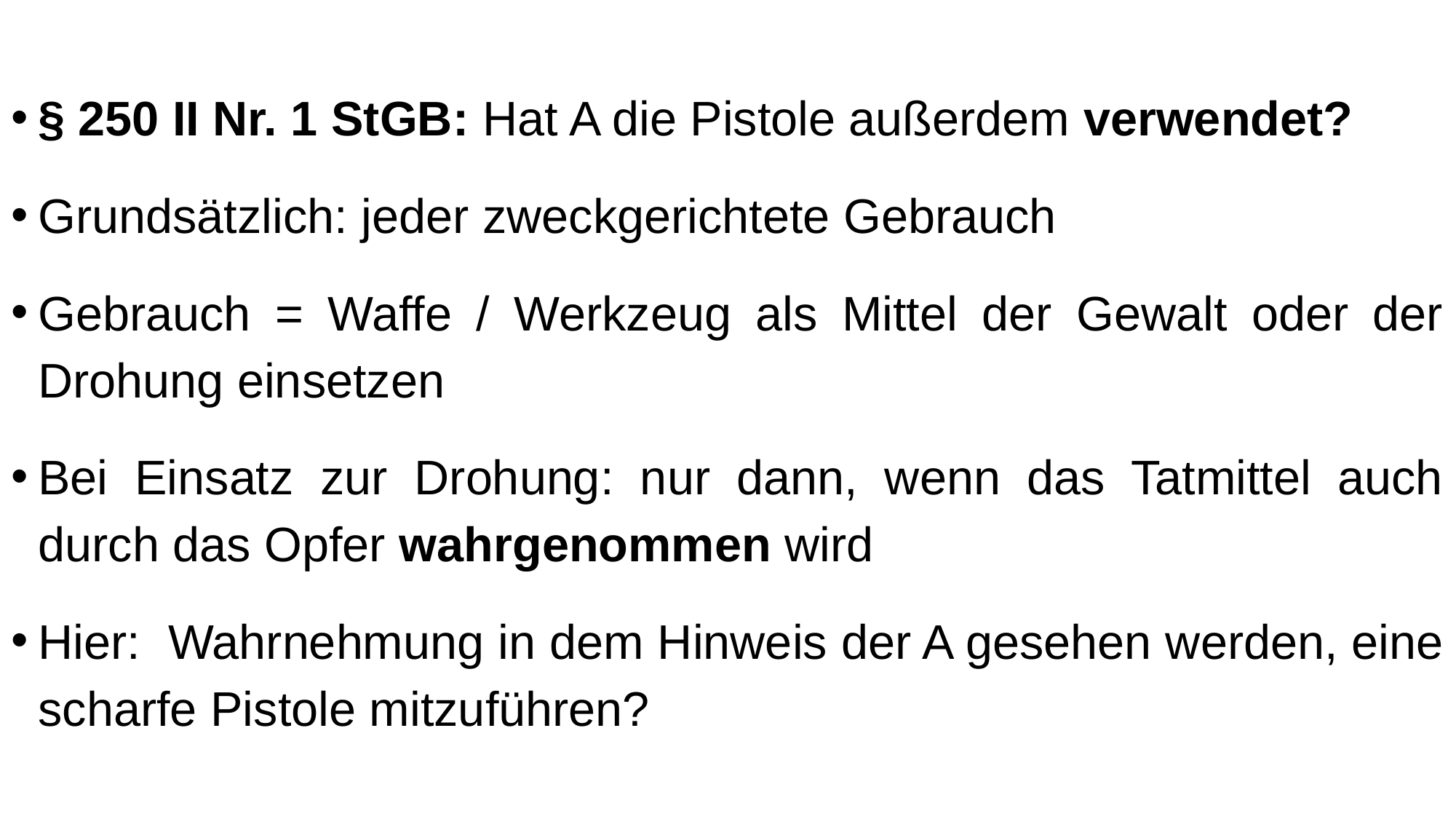

§ 250 II Nr. 1 StGB: Hat A die Pistole außerdem verwendet?
Grundsätzlich: jeder zweckgerichtete Gebrauch
Gebrauch = Waffe / Werkzeug als Mittel der Gewalt oder der Drohung einsetzen
Bei Einsatz zur Drohung: nur dann, wenn das Tatmittel auch durch das Opfer wahrgenommen wird
Hier:  Wahrnehmung in dem Hinweis der A gesehen werden, eine scharfe Pistole mitzuführen?